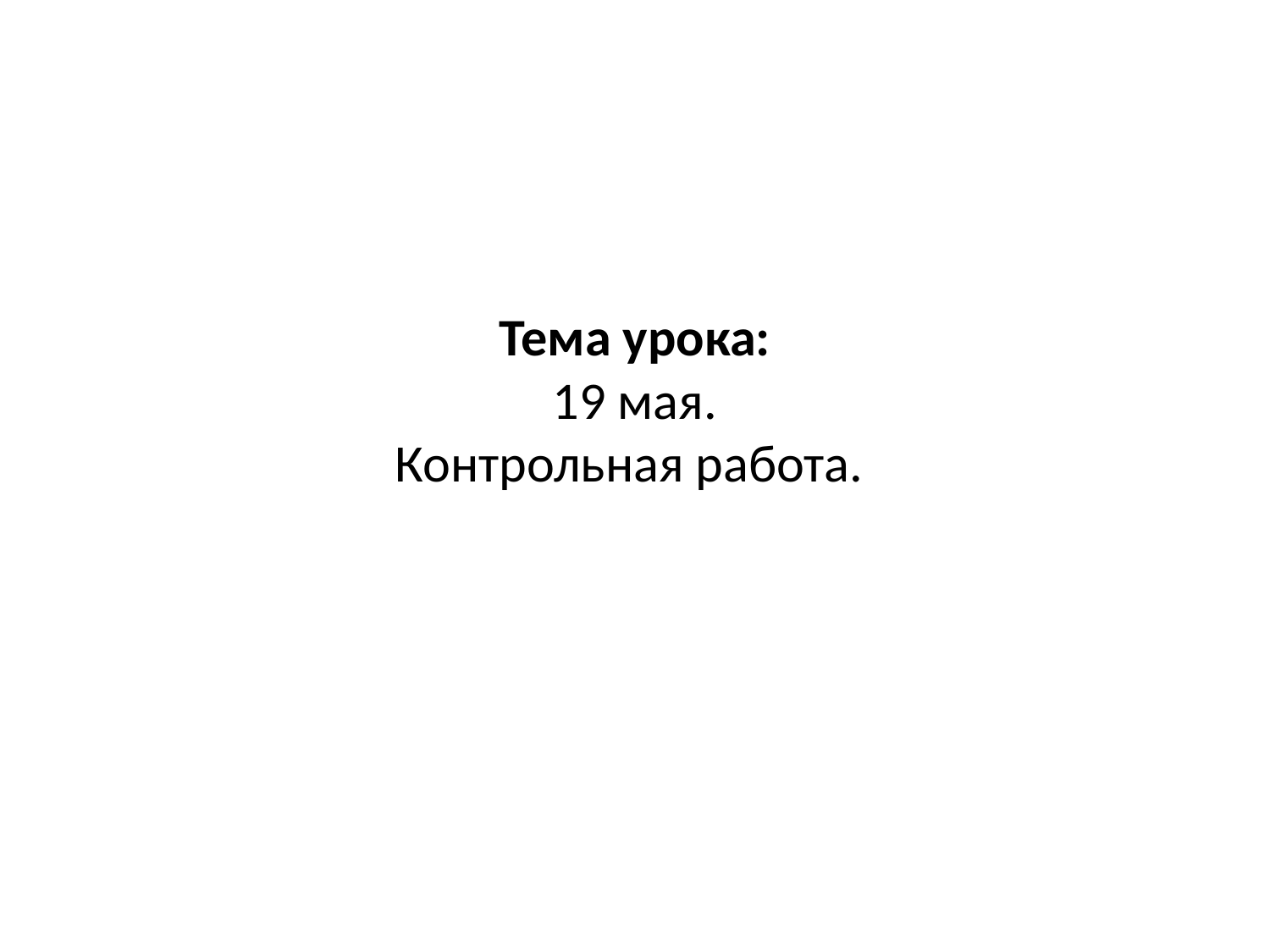

# Тема урока: 19 мая. Контрольная работа.